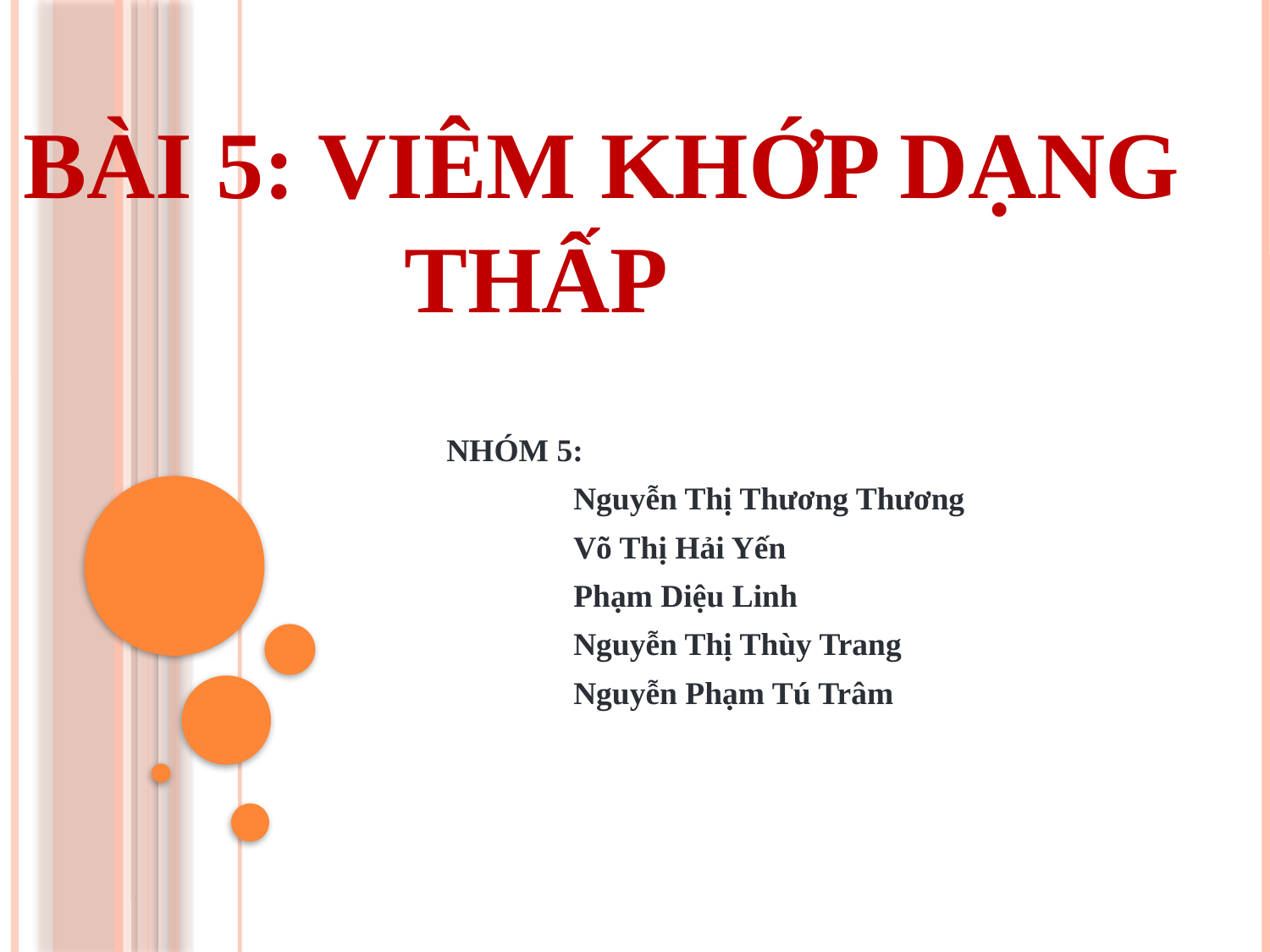

# BÀI 5: VIÊM KHỚP DẠNG 			THẤP
NHÓM 5:
	Nguyễn Thị Thương Thương
	Võ Thị Hải Yến
	Phạm Diệu Linh
	Nguyễn Thị Thùy Trang
	Nguyễn Phạm Tú Trâm